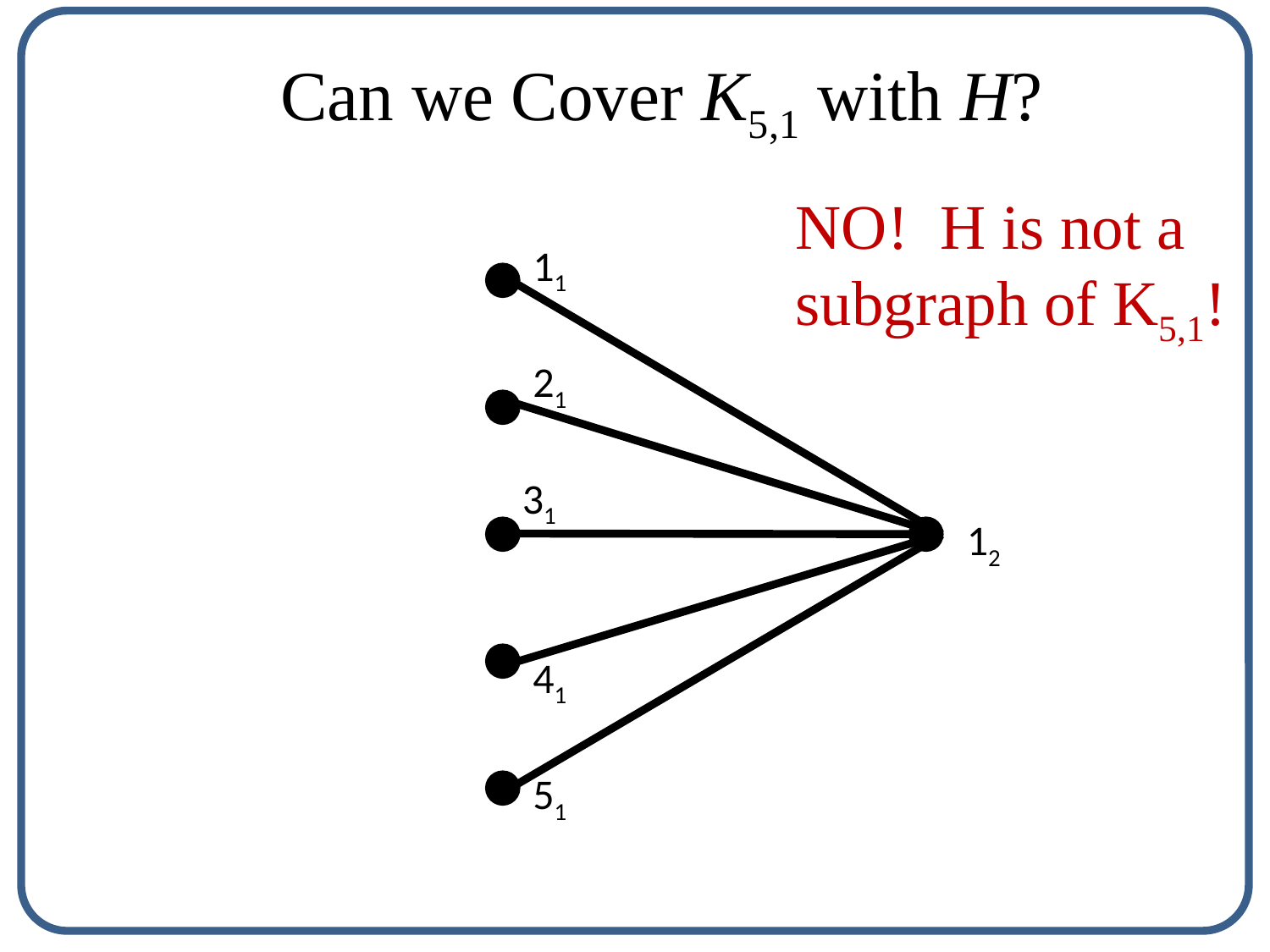

Can we Cover K5,1 with H?
NO!  H is not a subgraph of K5,1!
 11

 21

 31
 12

 41

 51